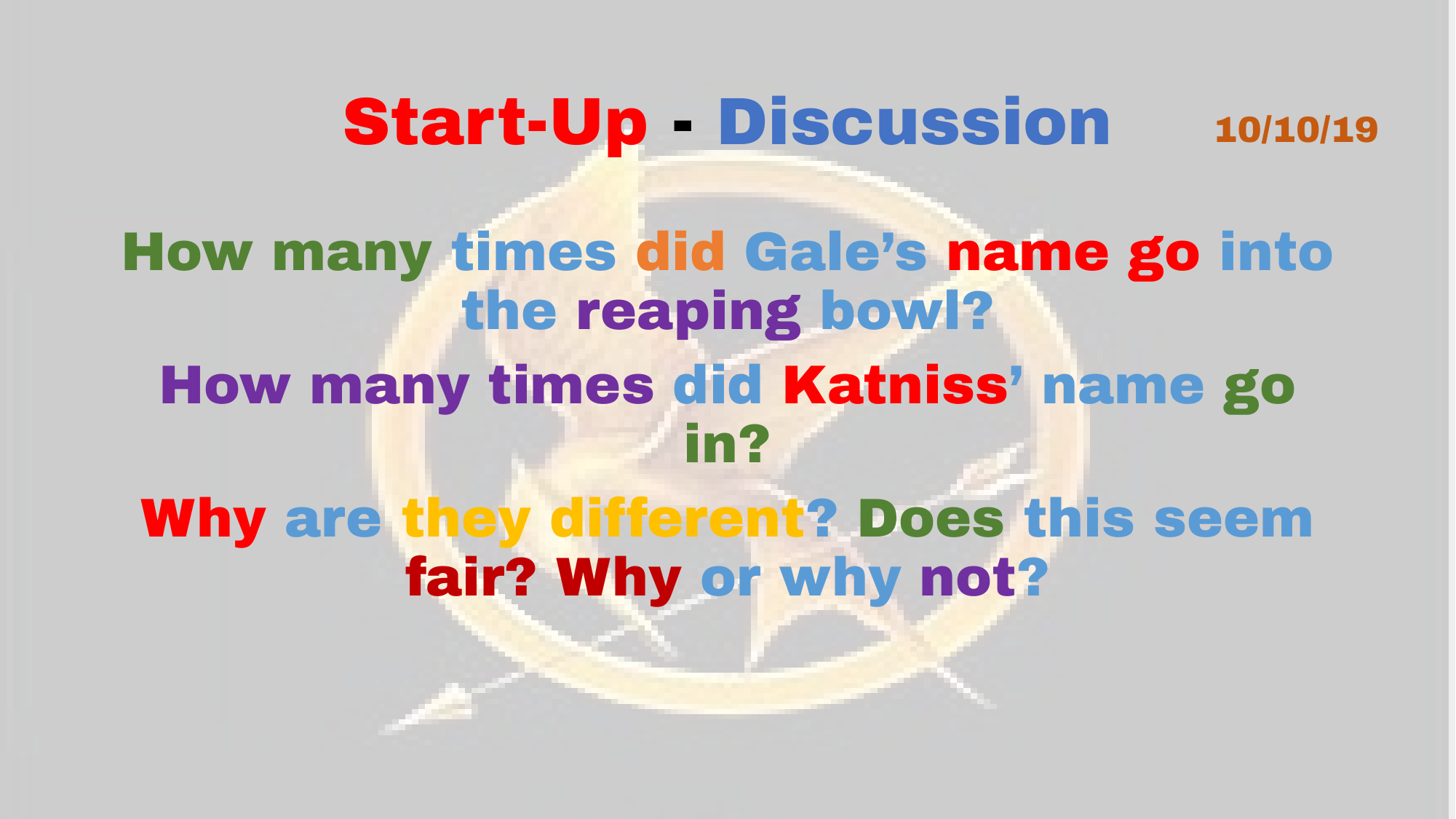

# Start-Up - Discussion
10/10/19
How many times did Gale’s name go into the reaping bowl?
How many times did Katniss’ name go in?
Why are they different? Does this seem fair? Why or why not?